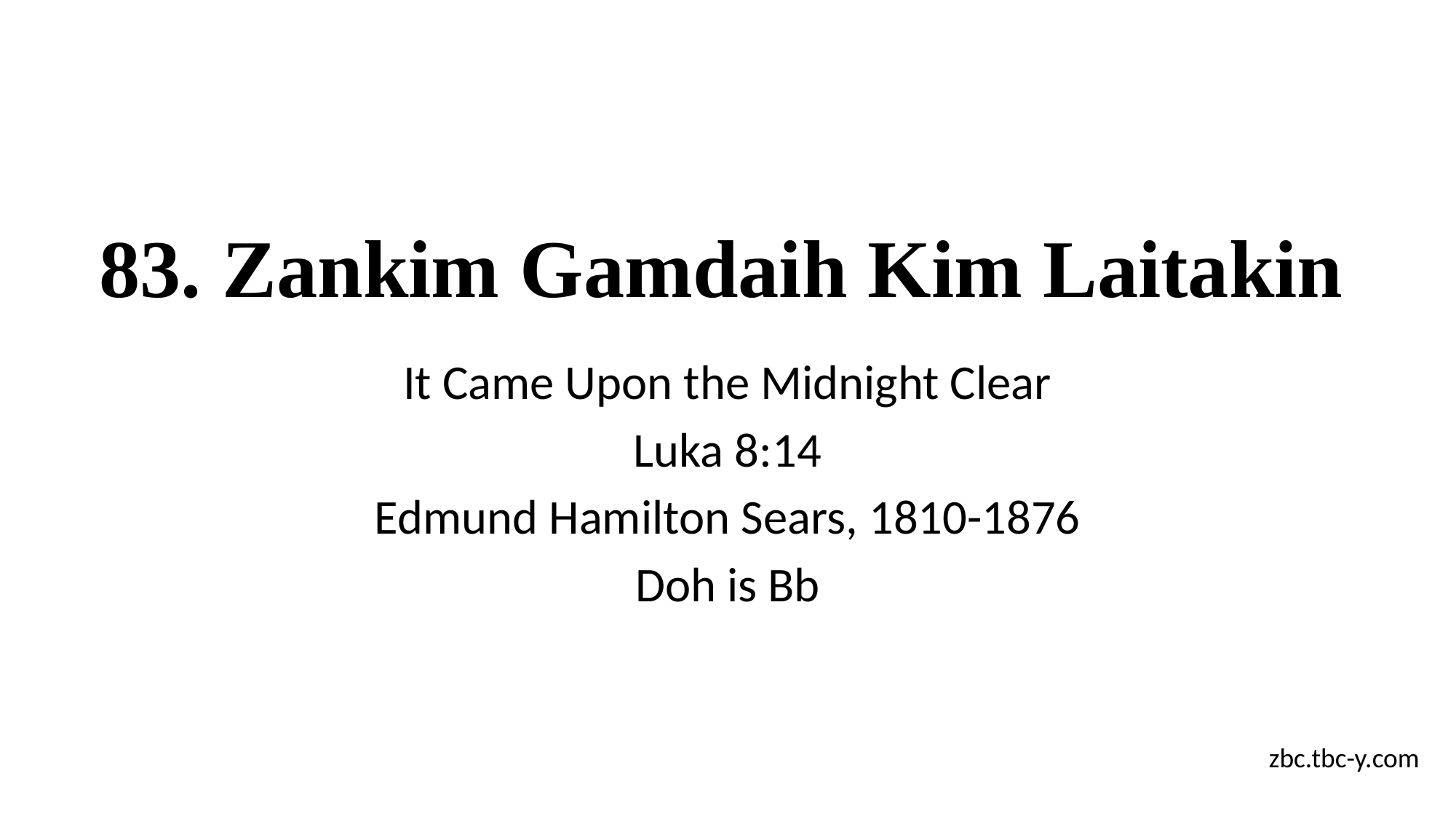

# 83. Zankim Gamdaih Kim Laitakin
It Came Upon the Midnight Clear
Luka 8:14
Edmund Hamilton Sears, 1810-1876
Doh is Bb

zbc.tbc-y.com